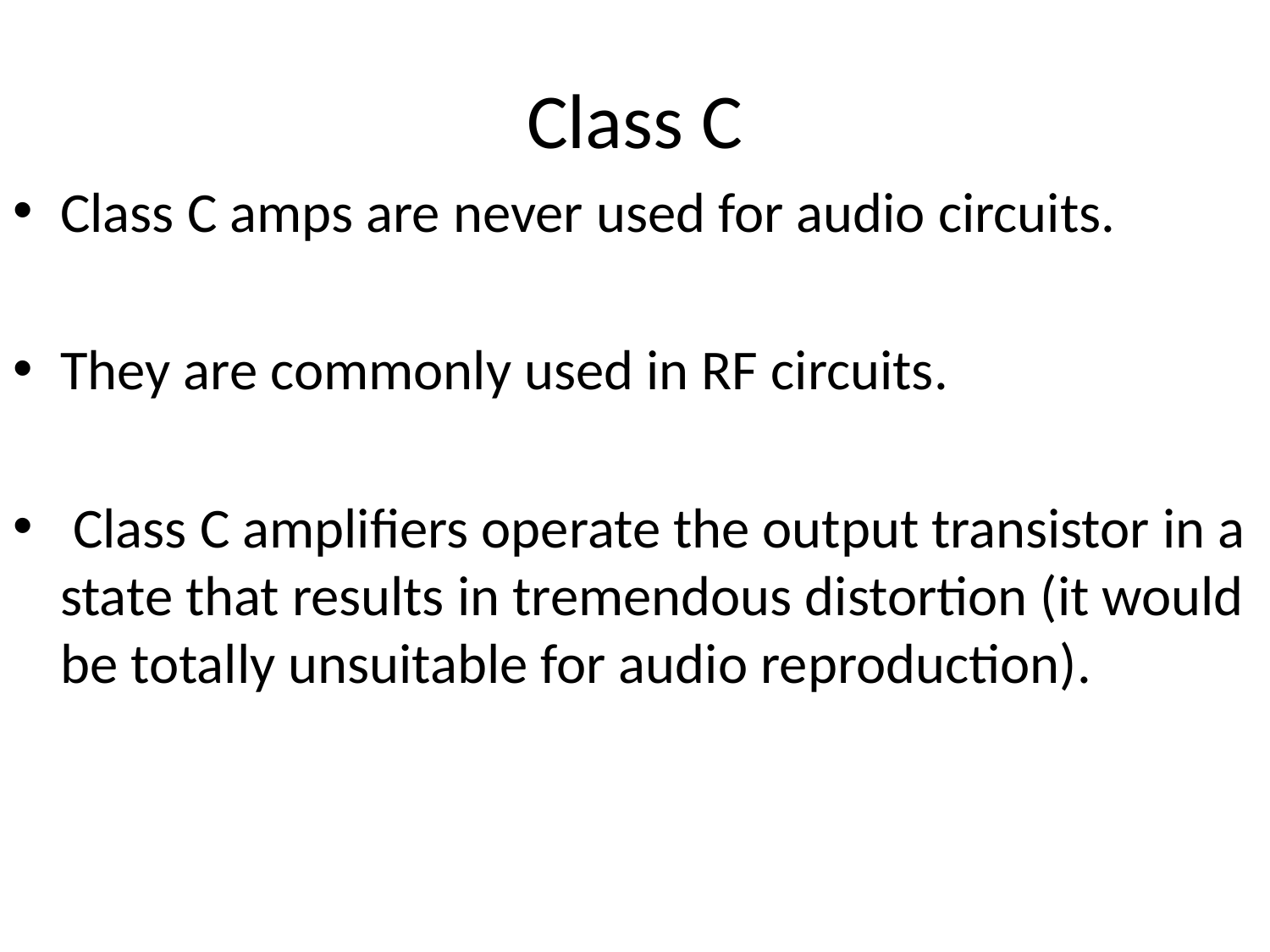

# Class C
Class C amps are never used for audio circuits.

They are commonly used in RF circuits.

 Class C amplifiers operate the output transistor in a state that results in tremendous distortion (it would be totally unsuitable for audio reproduction).